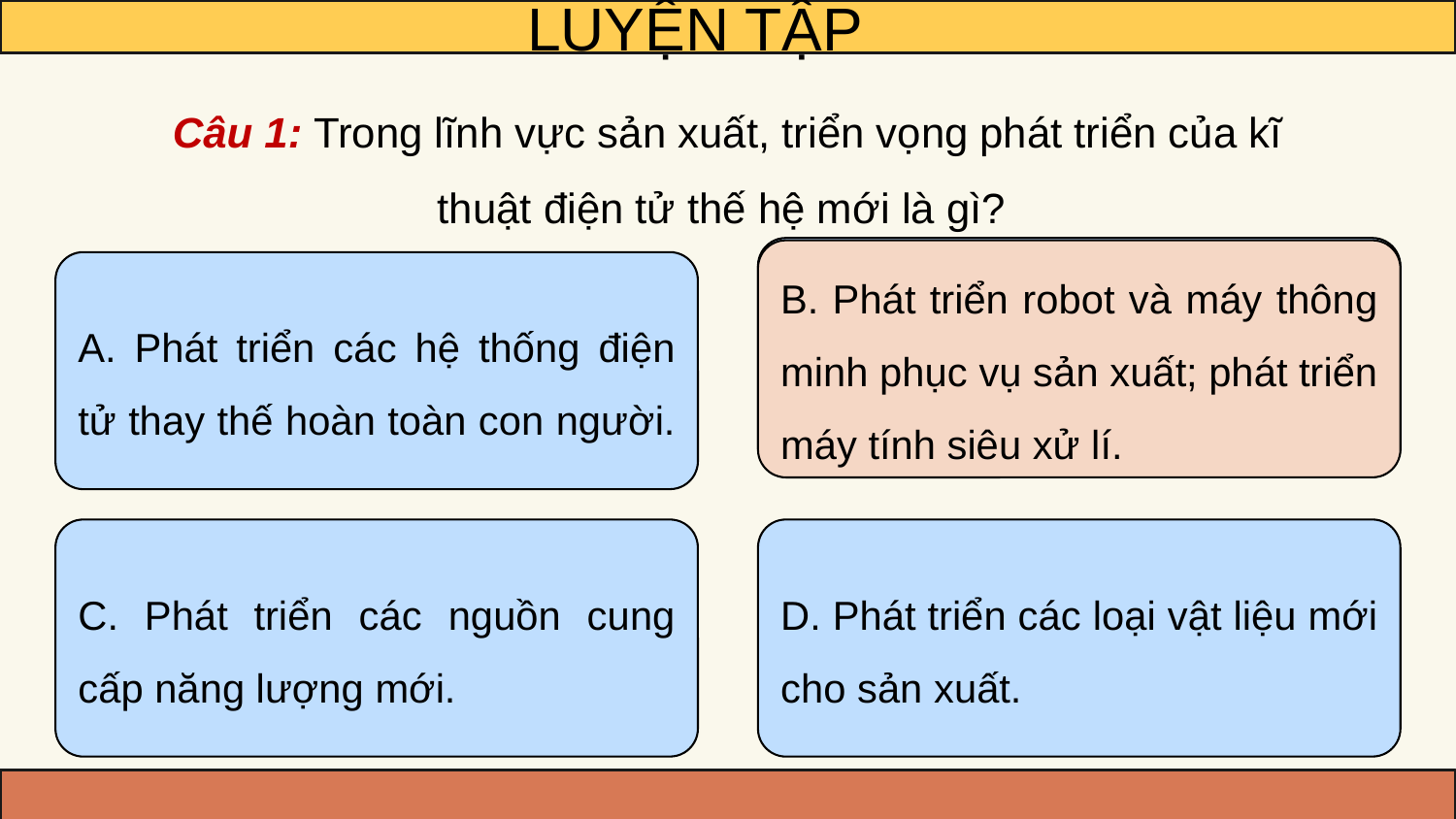

LUYỆN TẬP
Câu 1: Trong lĩnh vực sản xuất, triển vọng phát triển của kĩ thuật điện tử thế hệ mới là gì?
B. Phát triển robot và máy thông minh phục vụ sản xuất; phát triển máy tính siêu xử lí.
B. Phát triển robot và máy thông minh phục vụ sản xuất; phát triển máy tính siêu xử lí.
A. Phát triển các hệ thống điện tử thay thế hoàn toàn con người.
C. Phát triển các nguồn cung cấp năng lượng mới.
D. Phát triển các loại vật liệu mới cho sản xuất.